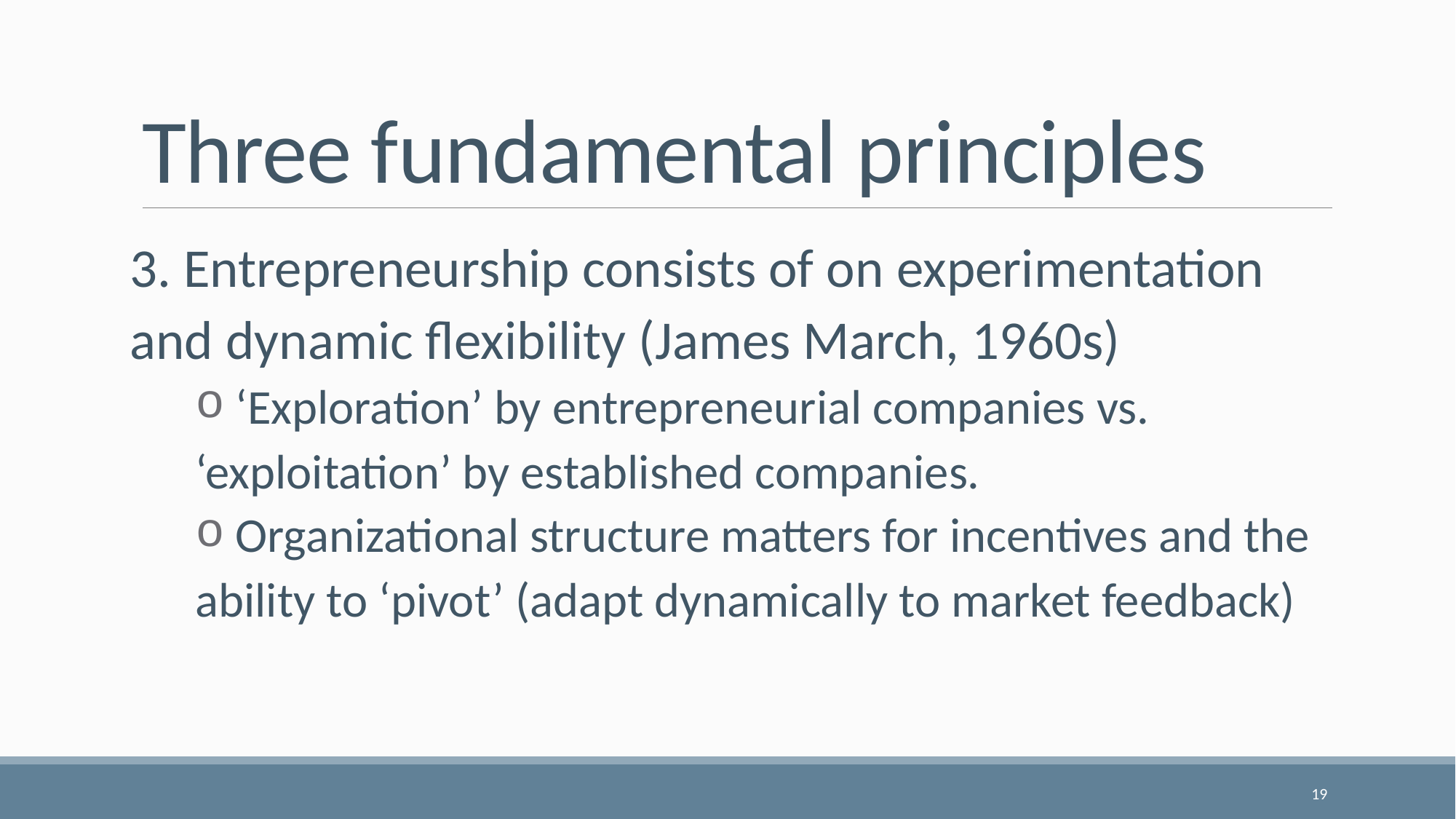

# Three fundamental principles
3. Entrepreneurship consists of on experimentation and dynamic flexibility (James March, 1960s)
 ‘Exploration’ by entrepreneurial companies vs. ‘exploitation’ by established companies.
 Organizational structure matters for incentives and the ability to ‘pivot’ (adapt dynamically to market feedback)
19